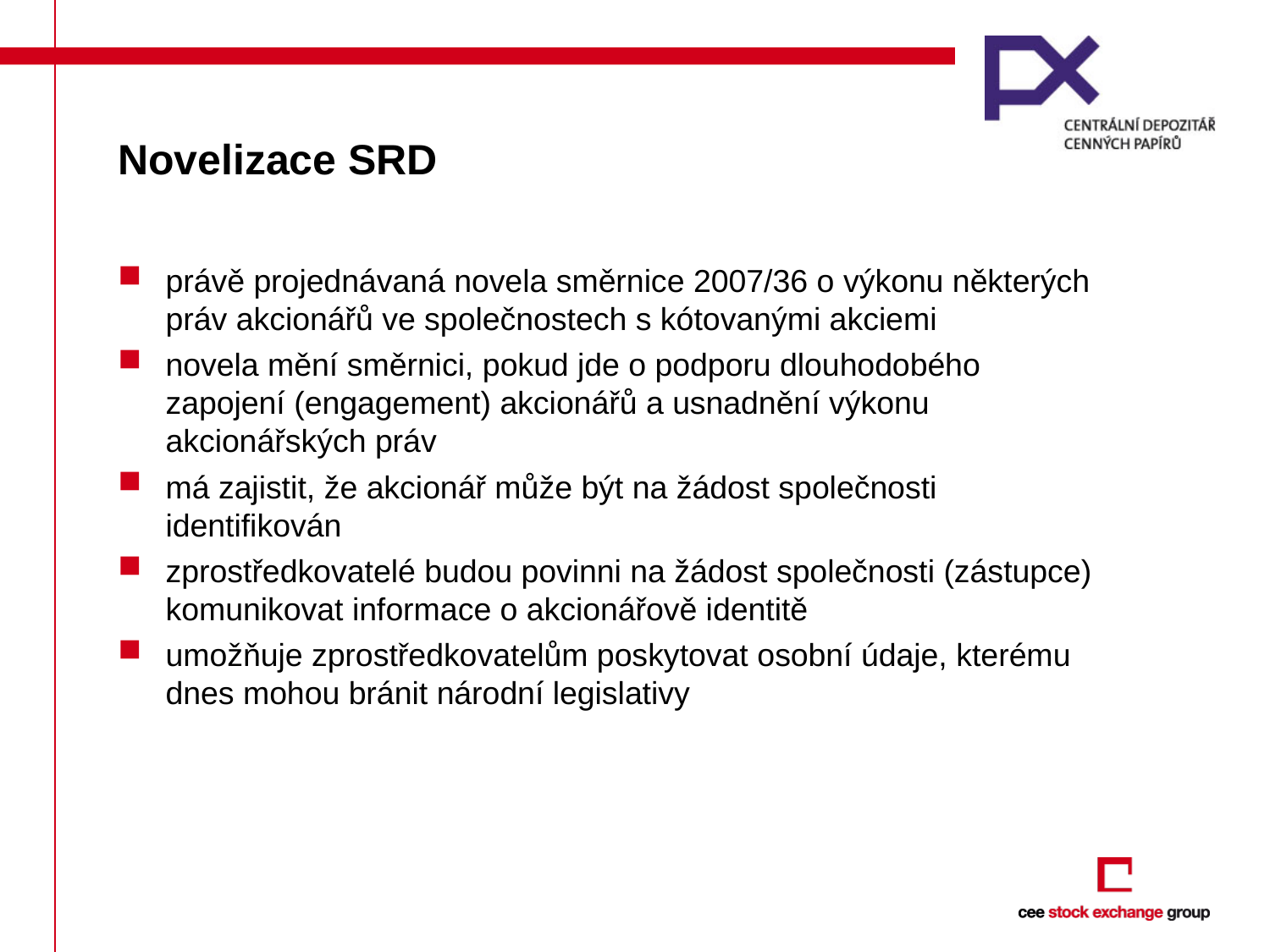

# Novelizace SRD
právě projednávaná novela směrnice 2007/36 o výkonu některých práv akcionářů ve společnostech s kótovanými akciemi
novela mění směrnici, pokud jde o podporu dlouhodobého zapojení (engagement) akcionářů a usnadnění výkonu akcionářských práv
má zajistit, že akcionář může být na žádost společnosti identifikován
zprostředkovatelé budou povinni na žádost společnosti (zástupce) komunikovat informace o akcionářově identitě
umožňuje zprostředkovatelům poskytovat osobní údaje, kterému dnes mohou bránit národní legislativy